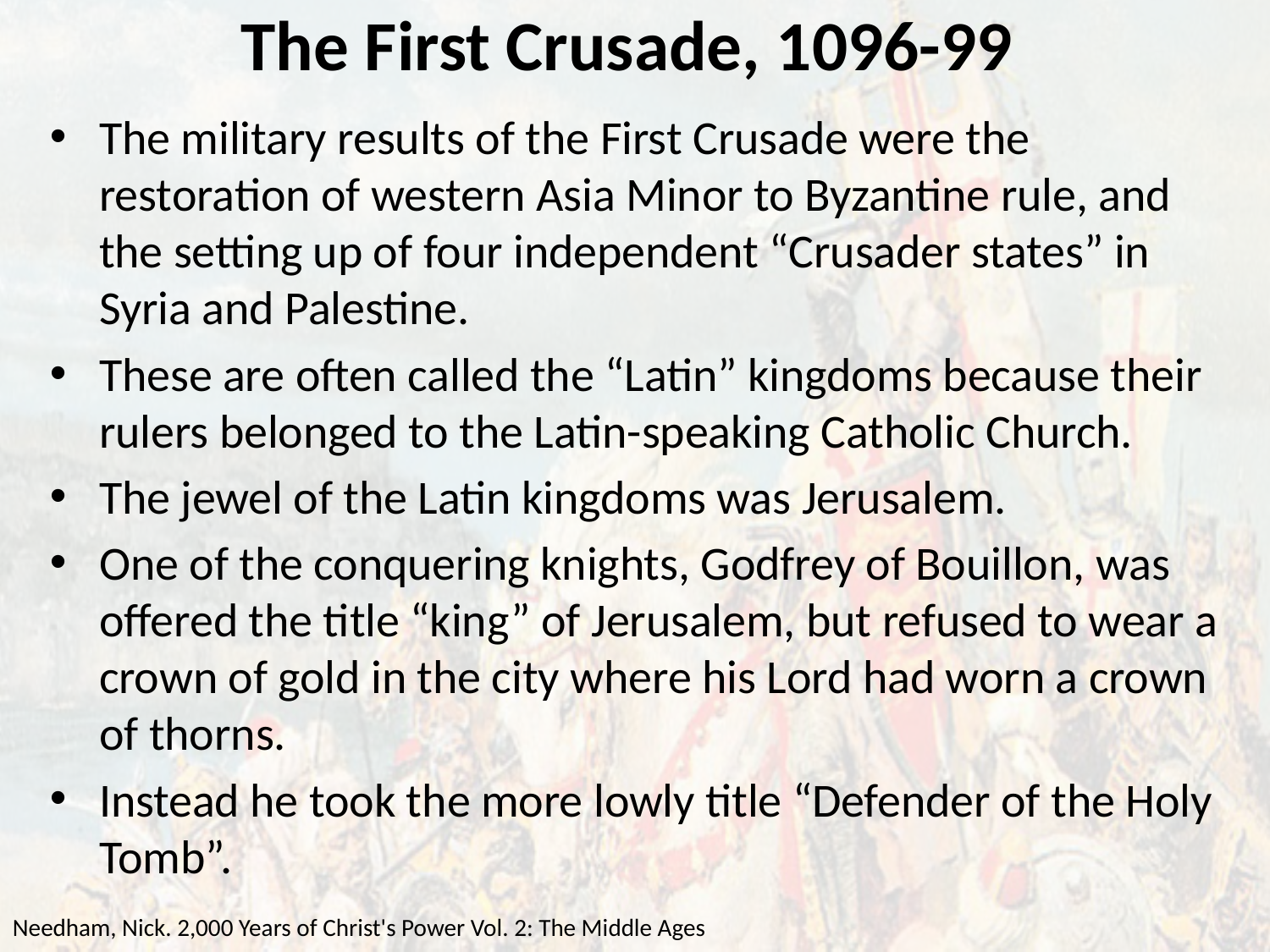

# The First Crusade, 1096-99
The military results of the First Crusade were the restoration of western Asia Minor to Byzantine rule, and the setting up of four independent “Crusader states” in Syria and Palestine.
These are often called the “Latin” kingdoms because their rulers belonged to the Latin-speaking Catholic Church.
The jewel of the Latin kingdoms was Jerusalem.
One of the conquering knights, Godfrey of Bouillon, was offered the title “king” of Jerusalem, but refused to wear a crown of gold in the city where his Lord had worn a crown of thorns.
Instead he took the more lowly title “Defender of the Holy Tomb”.
Needham, Nick. 2,000 Years of Christ's Power Vol. 2: The Middle Ages